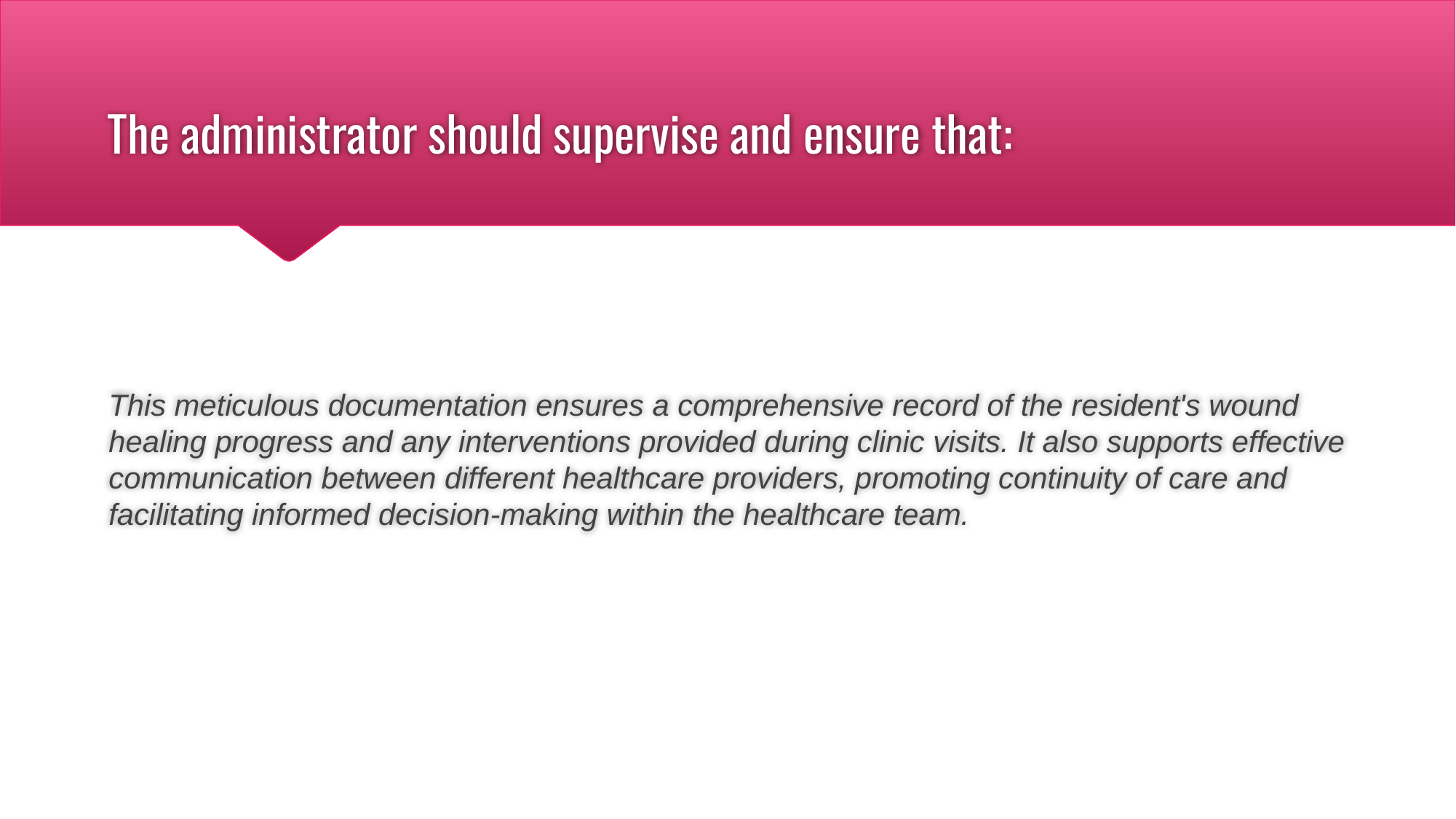

# The administrator should supervise and ensure that:
This meticulous documentation ensures a comprehensive record of the resident's wound healing progress and any interventions provided during clinic visits. It also supports effective communication between different healthcare providers, promoting continuity of care and facilitating informed decision-making within the healthcare team.